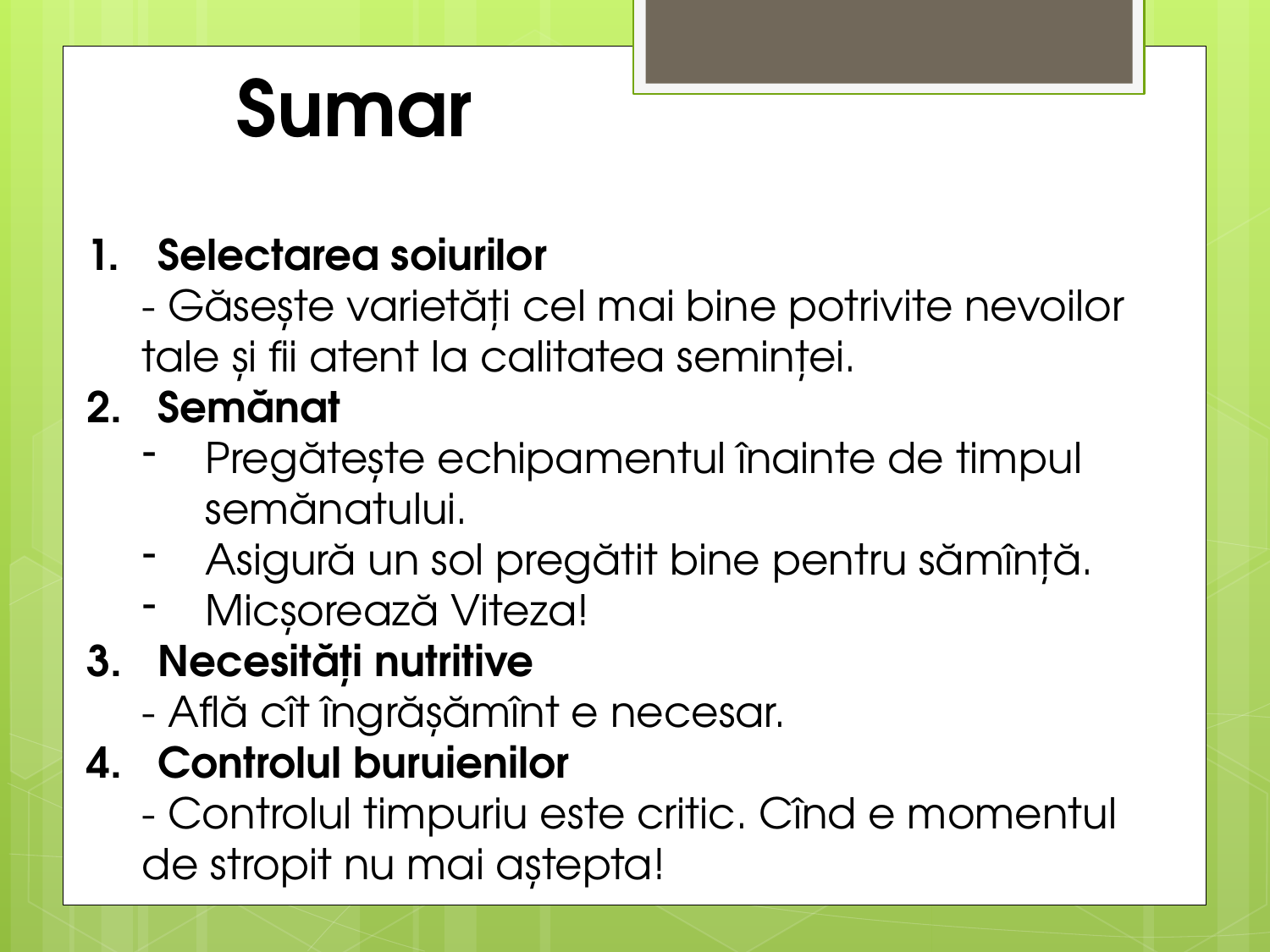

Sumar
Selectarea soiurilor
- Găsește varietăți cel mai bine potrivite nevoilor tale și fii atent la calitatea seminței.
Semănat
Pregătește echipamentul înainte de timpul semănatului.
Asigură un sol pregătit bine pentru sămînță.
Micșorează Viteza!
Necesități nutritive
- Află cît îngrășămînt e necesar.
Controlul buruienilor
- Controlul timpuriu este critic. Cînd e momentul de stropit nu mai aștepta!